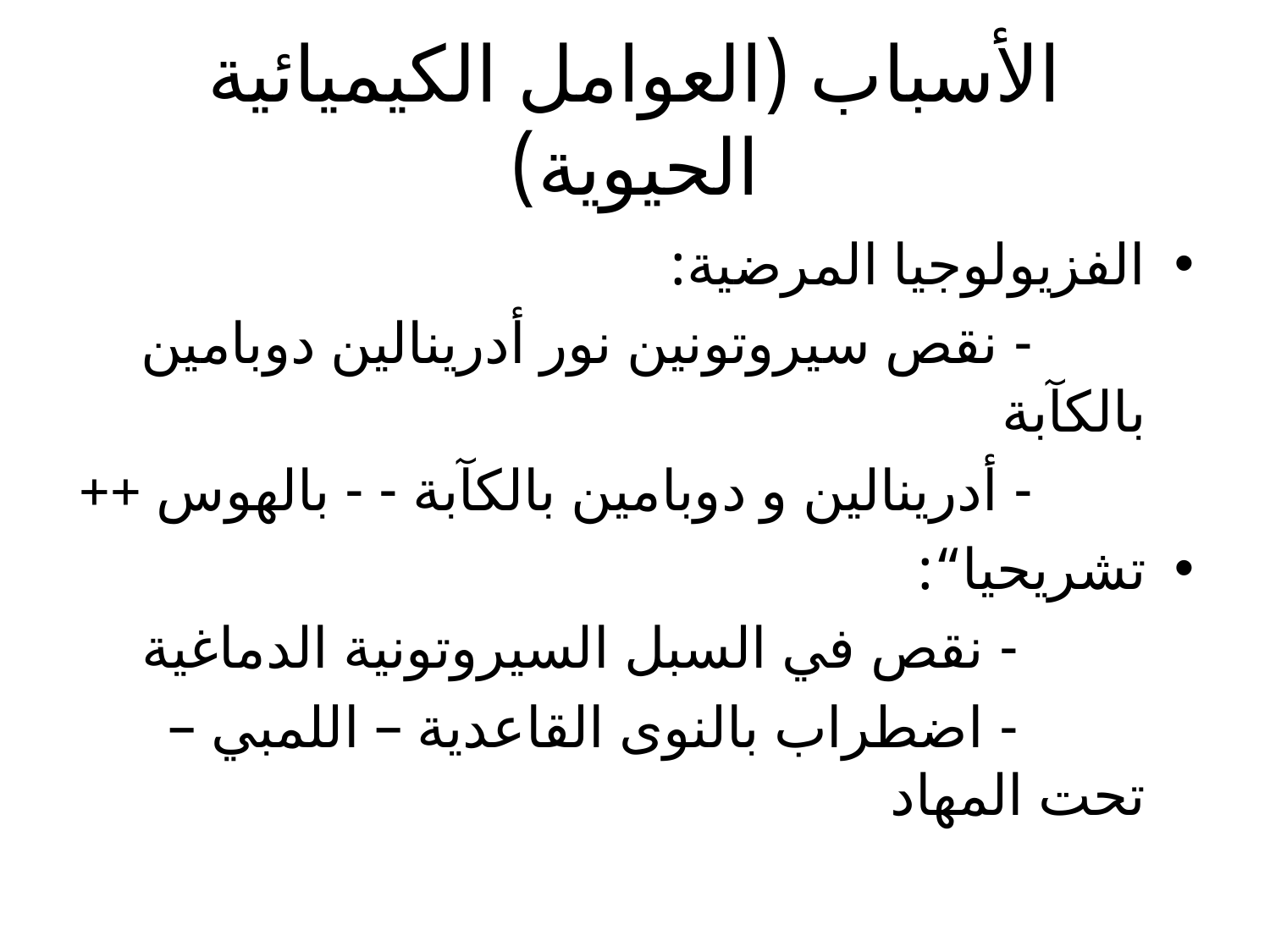

# الأسباب (العوامل الكيميائية الحيوية)
الفزيولوجيا المرضية:
           - نقص سيروتونين نور أدرينالين دوبامين بالكآبة
           - أدرينالين و دوبامين بالكآبة - - بالهوس ++
تشريحيا“:
            - نقص في السبل السيروتونية الدماغية
            - اضطراب بالنوى القاعدية – اللمبي – تحت المهاد